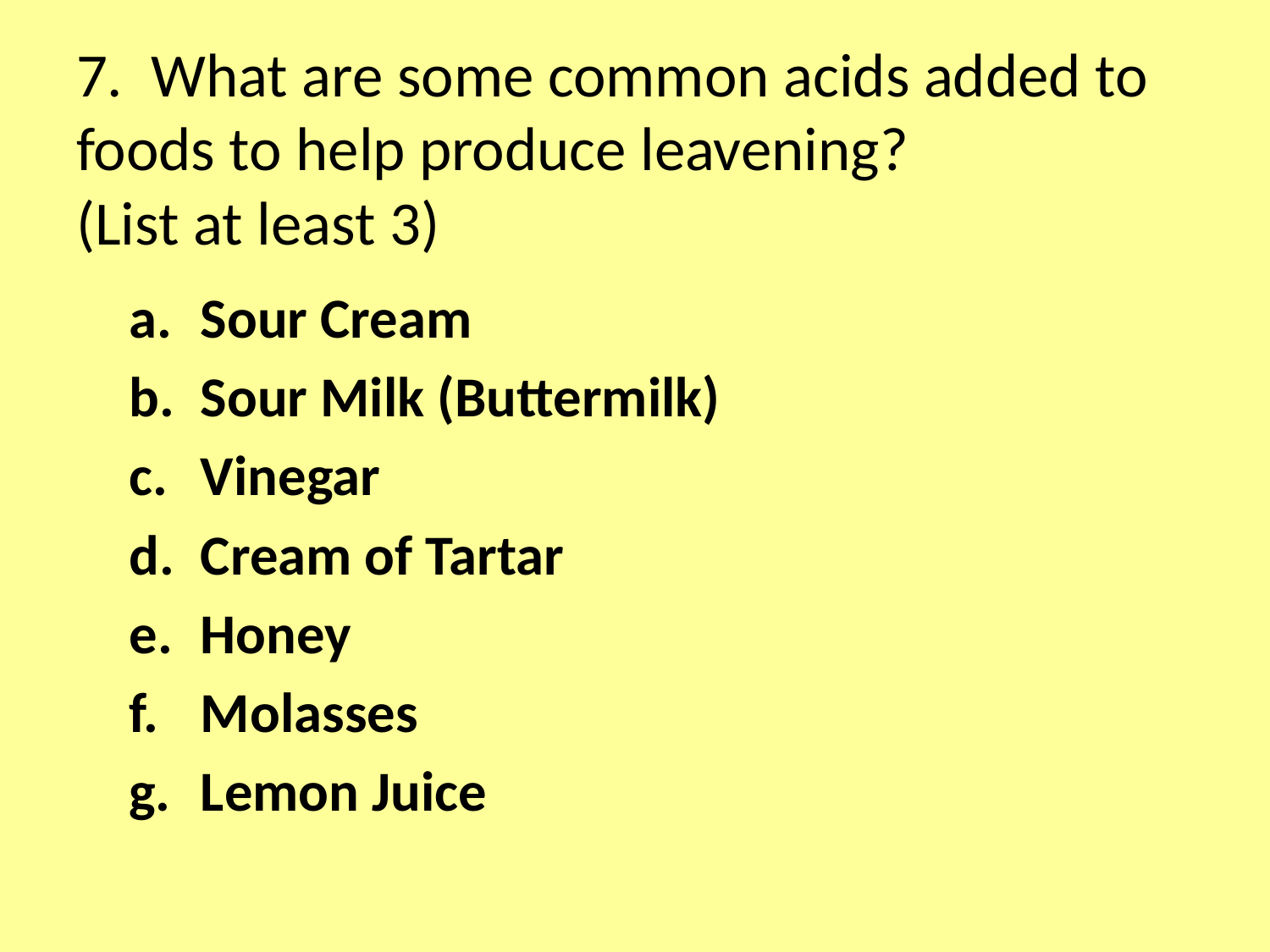

# 7.  What are some common acids added to foods to help produce leavening? (List at least 3)
Sour Cream
Sour Milk (Buttermilk)
Vinegar
Cream of Tartar
Honey
Molasses
Lemon Juice